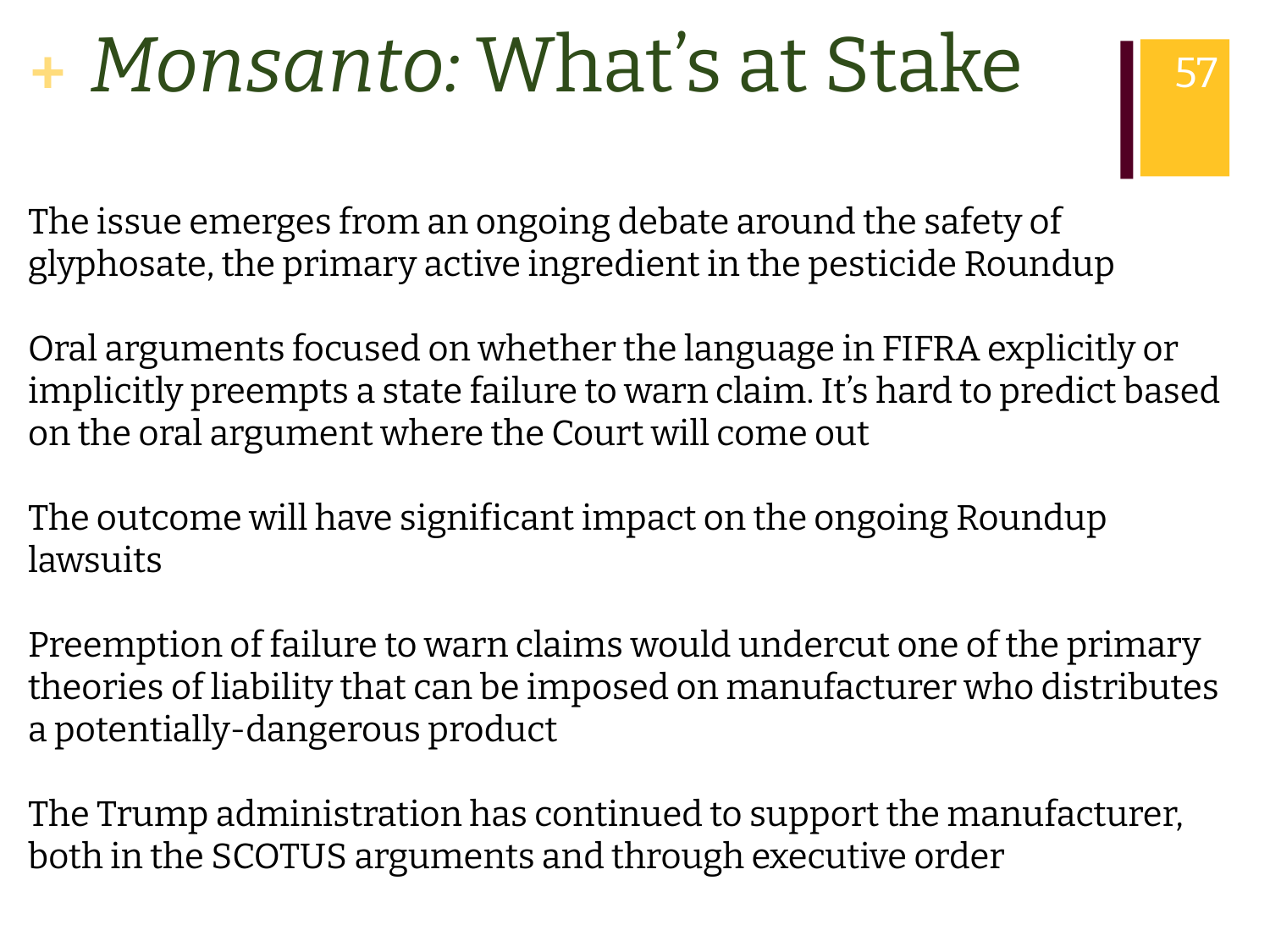

# Monsanto: What’s at Stake
57
The issue emerges from an ongoing debate around the safety of glyphosate, the primary active ingredient in the pesticide Roundup

Oral arguments focused on whether the language in FIFRA explicitly or implicitly preempts a state failure to warn claim. It’s hard to predict based on the oral argument where the Court will come out

The outcome will have significant impact on the ongoing Roundup lawsuits

Preemption of failure to warn claims would undercut one of the primary theories of liability that can be imposed on manufacturer who distributes a potentially-dangerous product

The Trump administration has continued to support the manufacturer, both in the SCOTUS arguments and through executive order